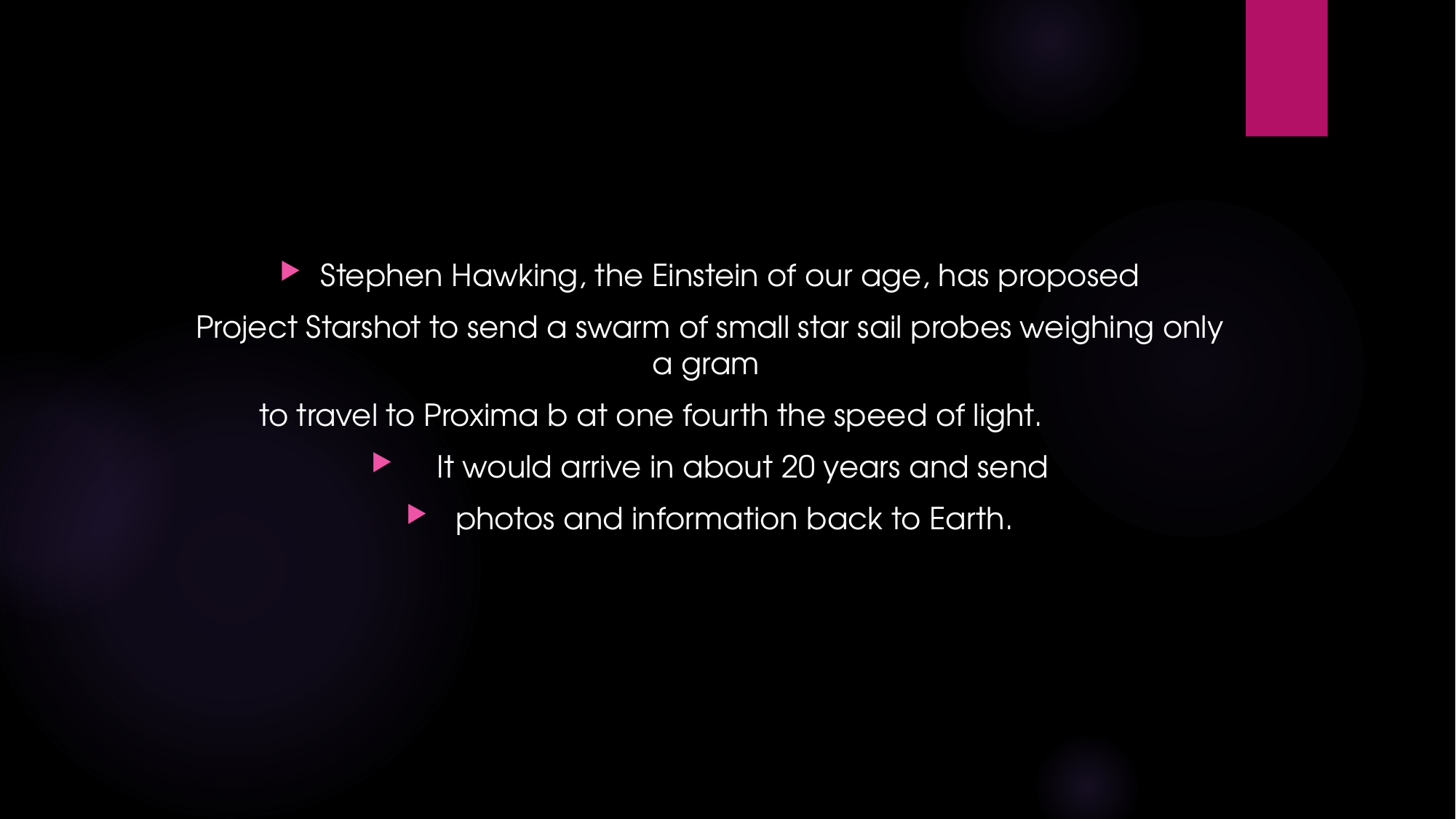

Stephen Hawking, the Einstein of our age, has proposed
Project Starshot to send a swarm of small star sail probes weighing only a gram
to travel to Proxima b at one fourth the speed of light.
   It would arrive in about 20 years and send
 photos and information back to Earth.